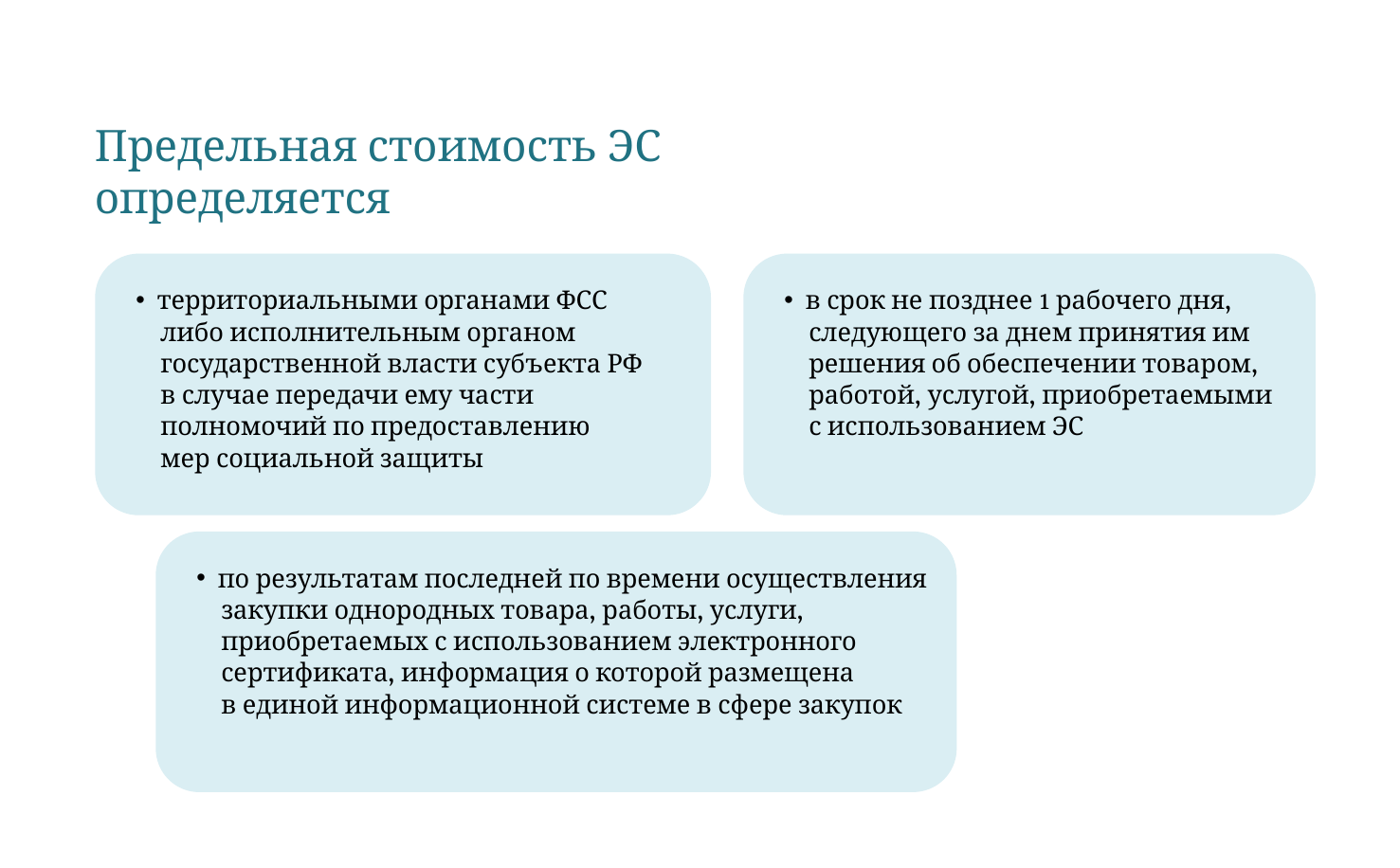

# Предельная стоимость ЭС определяется
  территориальными органами ФСС
    либо исполнительным органом
    государственной власти субъекта РФ
    в случае передачи ему части
    полномочий по предоставлению
    мер социальной защиты
  в срок не позднее 1 рабочего дня,
    следующего за днем принятия им
    решения об обеспечении товаром,
    работой, услугой, приобретаемыми
    с использованием ЭС
  по результатам последней по времени осуществления
    закупки однородных товара, работы, услуги,
    приобретаемых с использованием электронного
    сертификата, информация о которой размещена
    в единой информационной системе в сфере закупок